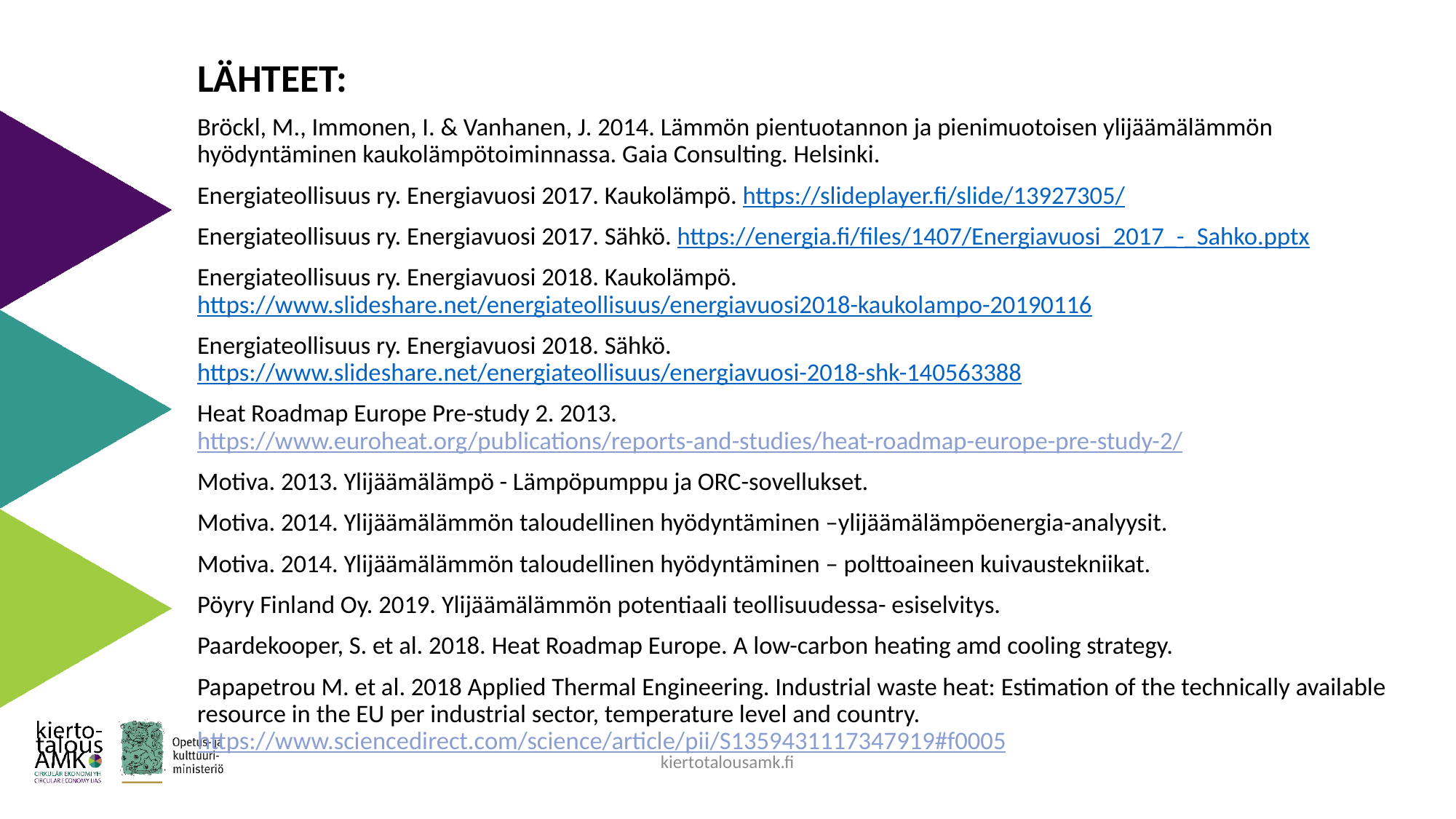

LÄHTEET:
Bröckl, M., Immonen, I. & Vanhanen, J. 2014. Lämmön pientuotannon ja pienimuotoisen ylijäämälämmön hyödyntäminen kaukolämpötoiminnassa. Gaia Consulting. Helsinki.
Energiateollisuus ry. Energiavuosi 2017. Kaukolämpö. https://slideplayer.fi/slide/13927305/
Energiateollisuus ry. Energiavuosi 2017. Sähkö. https://energia.fi/files/1407/Energiavuosi_2017_-_Sahko.pptx
Energiateollisuus ry. Energiavuosi 2018. Kaukolämpö. https://www.slideshare.net/energiateollisuus/energiavuosi2018-kaukolampo-20190116
Energiateollisuus ry. Energiavuosi 2018. Sähkö. https://www.slideshare.net/energiateollisuus/energiavuosi-2018-shk-140563388
Heat Roadmap Europe Pre-study 2. 2013.  https://www.euroheat.org/publications/reports-and-studies/heat-roadmap-europe-pre-study-2/
Motiva. 2013. Ylijäämälämpö - Lämpöpumppu ja ORC-sovellukset.
Motiva. 2014. Ylijäämälämmön taloudellinen hyödyntäminen –ylijäämälämpöenergia-analyysit.
Motiva. 2014. Ylijäämälämmön taloudellinen hyödyntäminen – polttoaineen kuivaustekniikat.
Pöyry Finland Oy. 2019. Ylijäämälämmön potentiaali teollisuudessa- esiselvitys.
Paardekooper, S. et al. 2018. Heat Roadmap Europe. A low-carbon heating amd cooling strategy.
Papapetrou M. et al. 2018 Applied Thermal Engineering. Industrial waste heat: Estimation of the technically available resource in the EU per industrial sector, temperature level and country. https://www.sciencedirect.com/science/article/pii/S1359431117347919#f0005

kiertotalousamk.fi